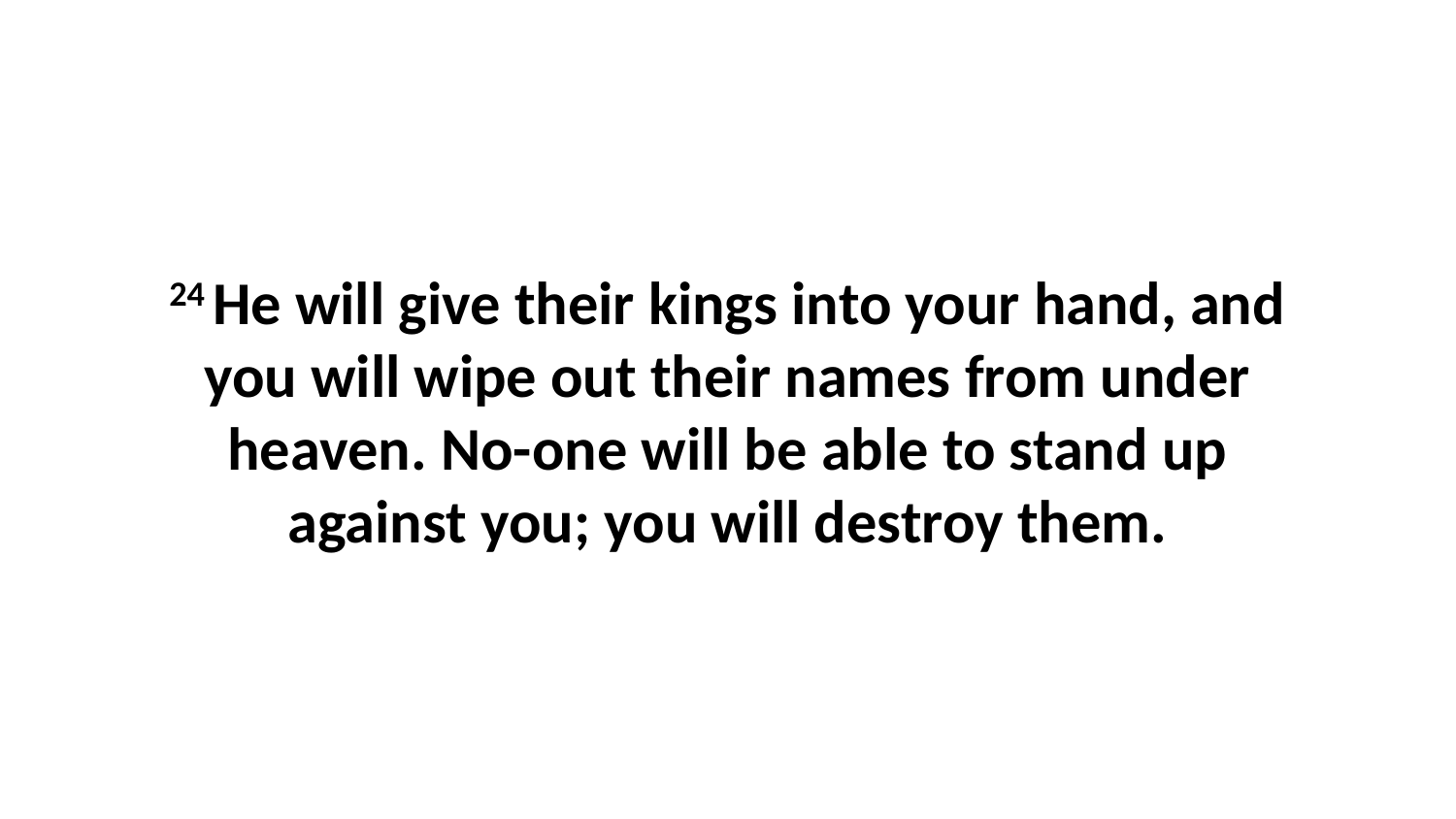

24 He will give their kings into your hand, and you will wipe out their names from under heaven. No-one will be able to stand up against you; you will destroy them.